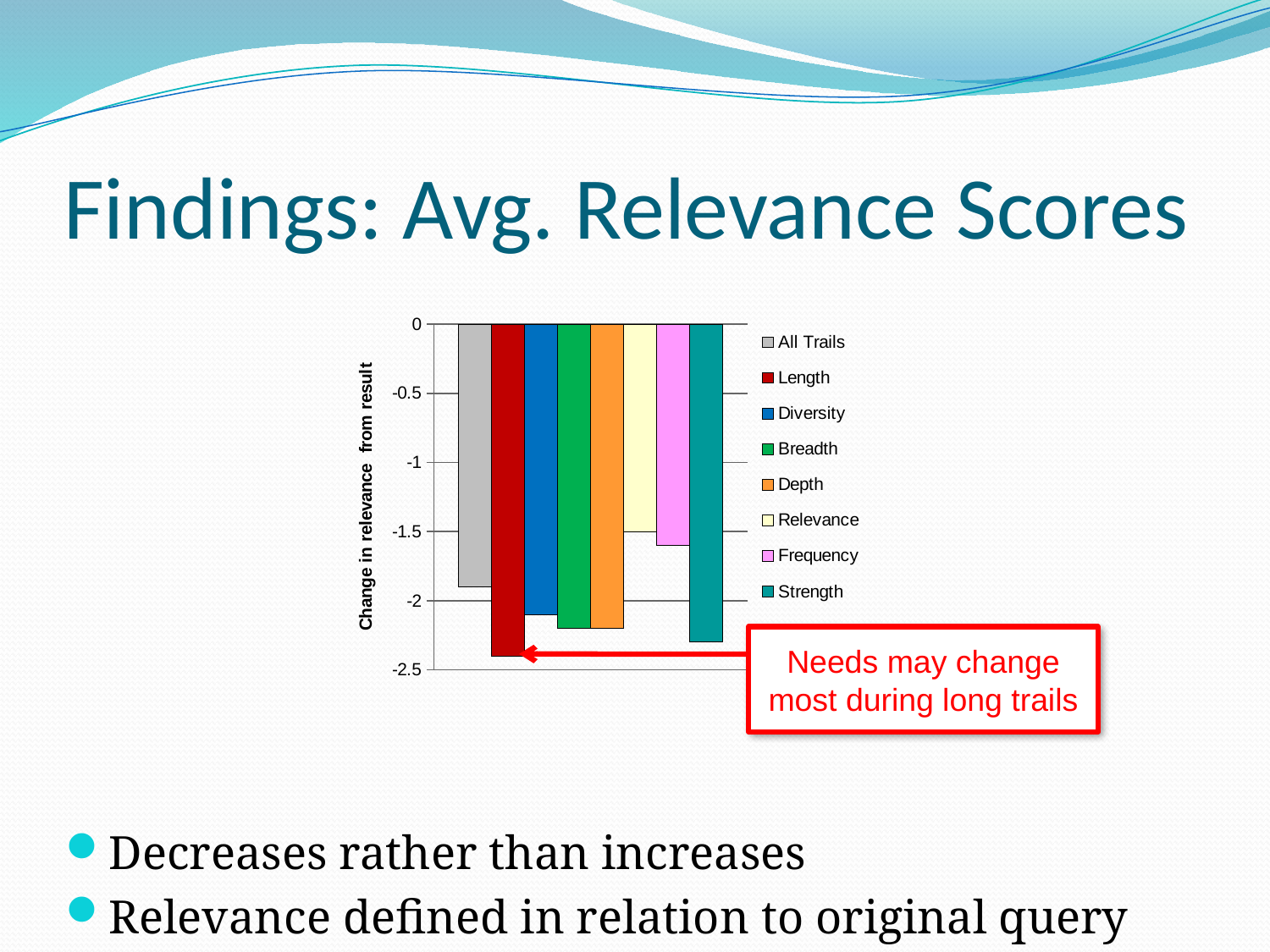

# Findings: Avg. Relevance Scores

Decreases rather than increases
Relevance defined in relation to original query
Needs may evolve during trail following

### Chart

| Category | All Trails  | Length  | Diversity  | Breadth  | Depth  | Relevance  | Frequency  | Strength  |
|---|---|---|---|---|---|---|---|---|
| Relevance | -1.9000000000000001 | -2.4 | -2.1 | -2.2 | -2.2 | -1.5 | -1.6 | -2.3 |
Needs may change most during long trails